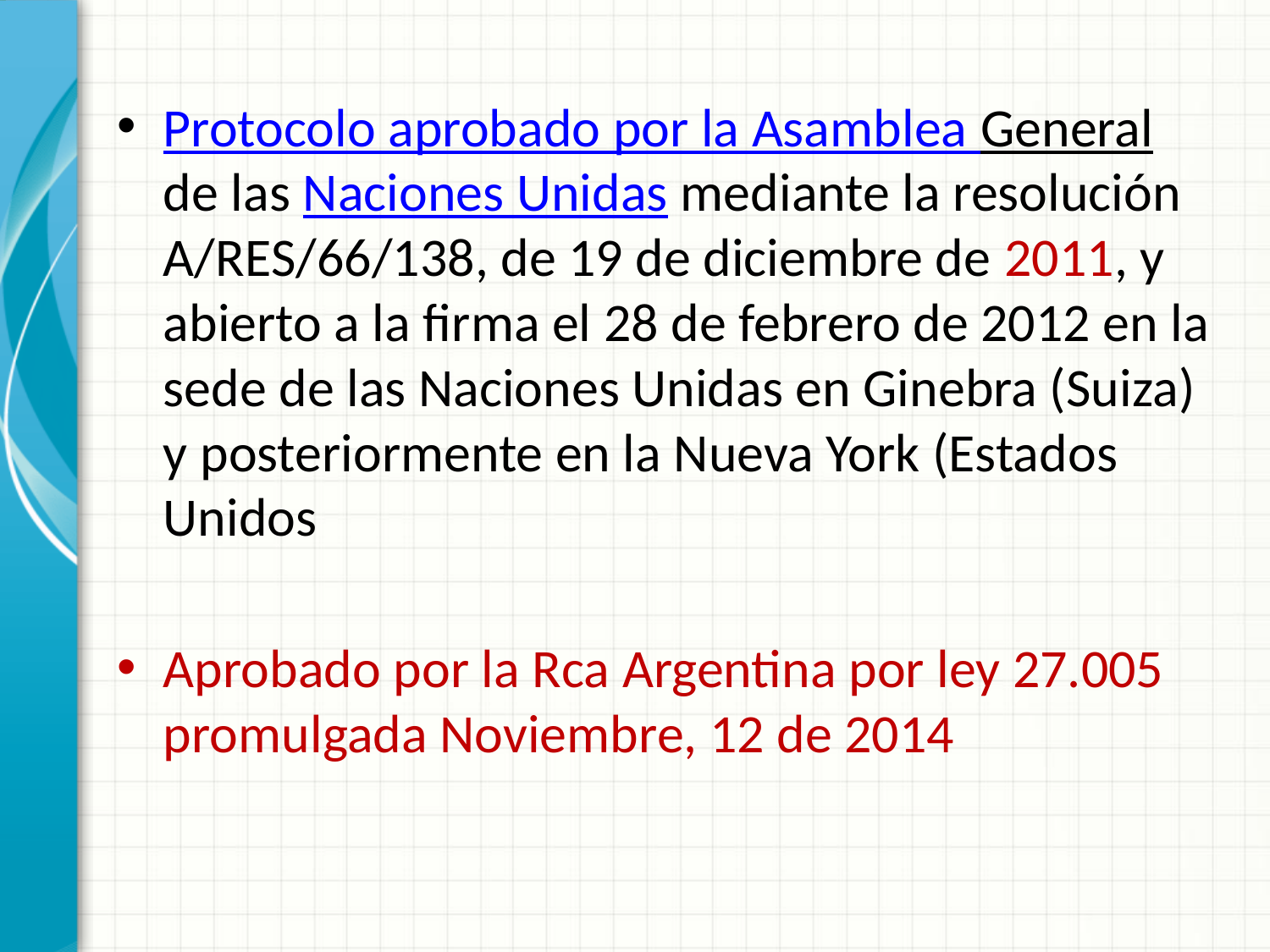

Protocolo aprobado por la Asamblea General de las Naciones Unidas mediante la resolución A/RES/66/138, de 19 de diciembre de 2011, y abierto a la firma el 28 de febrero de 2012 en la sede de las Naciones Unidas en Ginebra (Suiza) y posteriormente en la Nueva York (Estados Unidos

Aprobado por la Rca Argentina por ley 27.005  promulgada Noviembre, 12 de 2014